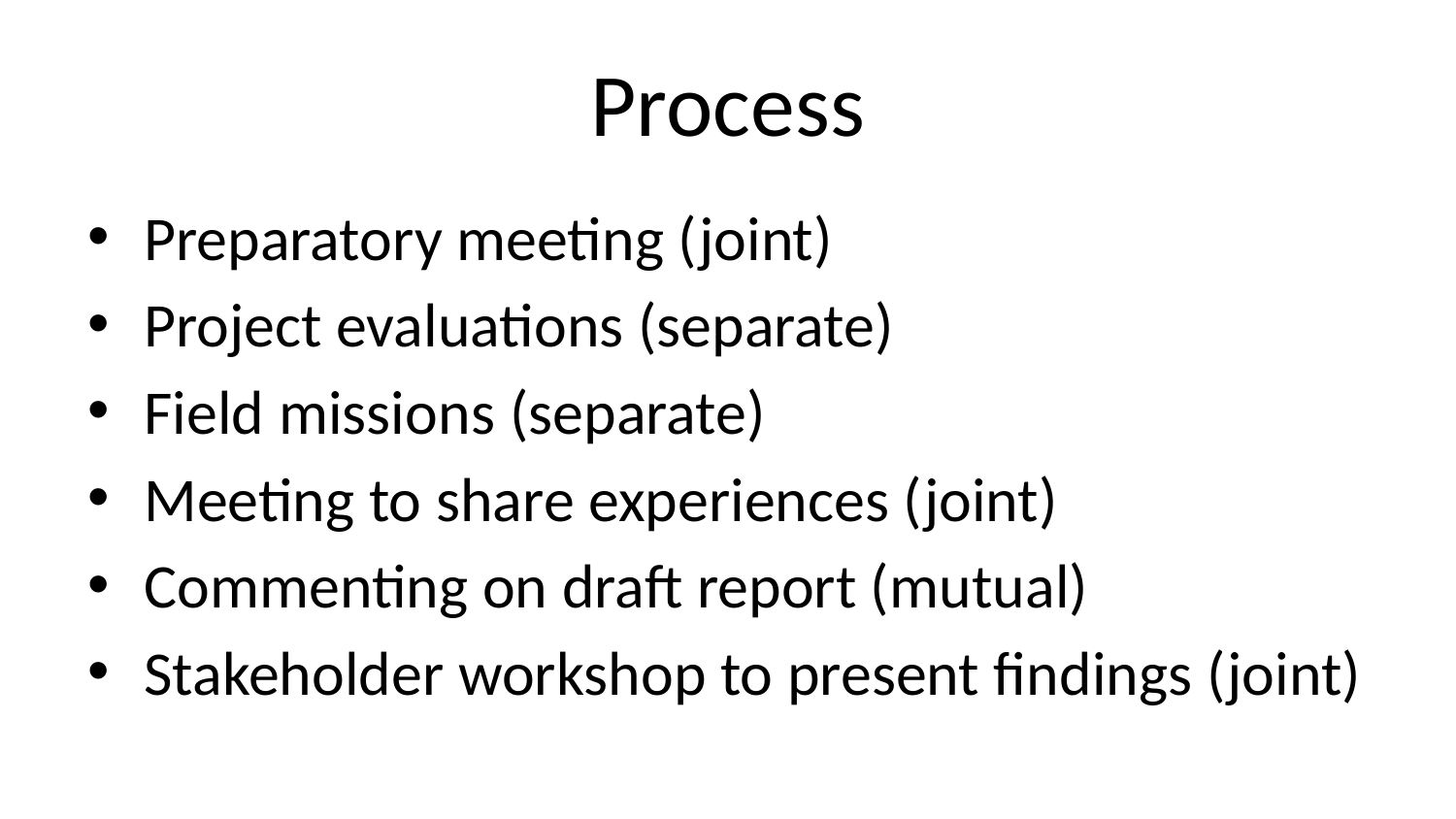

# Process
Preparatory meeting (joint)
Project evaluations (separate)
Field missions (separate)
Meeting to share experiences (joint)
Commenting on draft report (mutual)
Stakeholder workshop to present findings (joint)